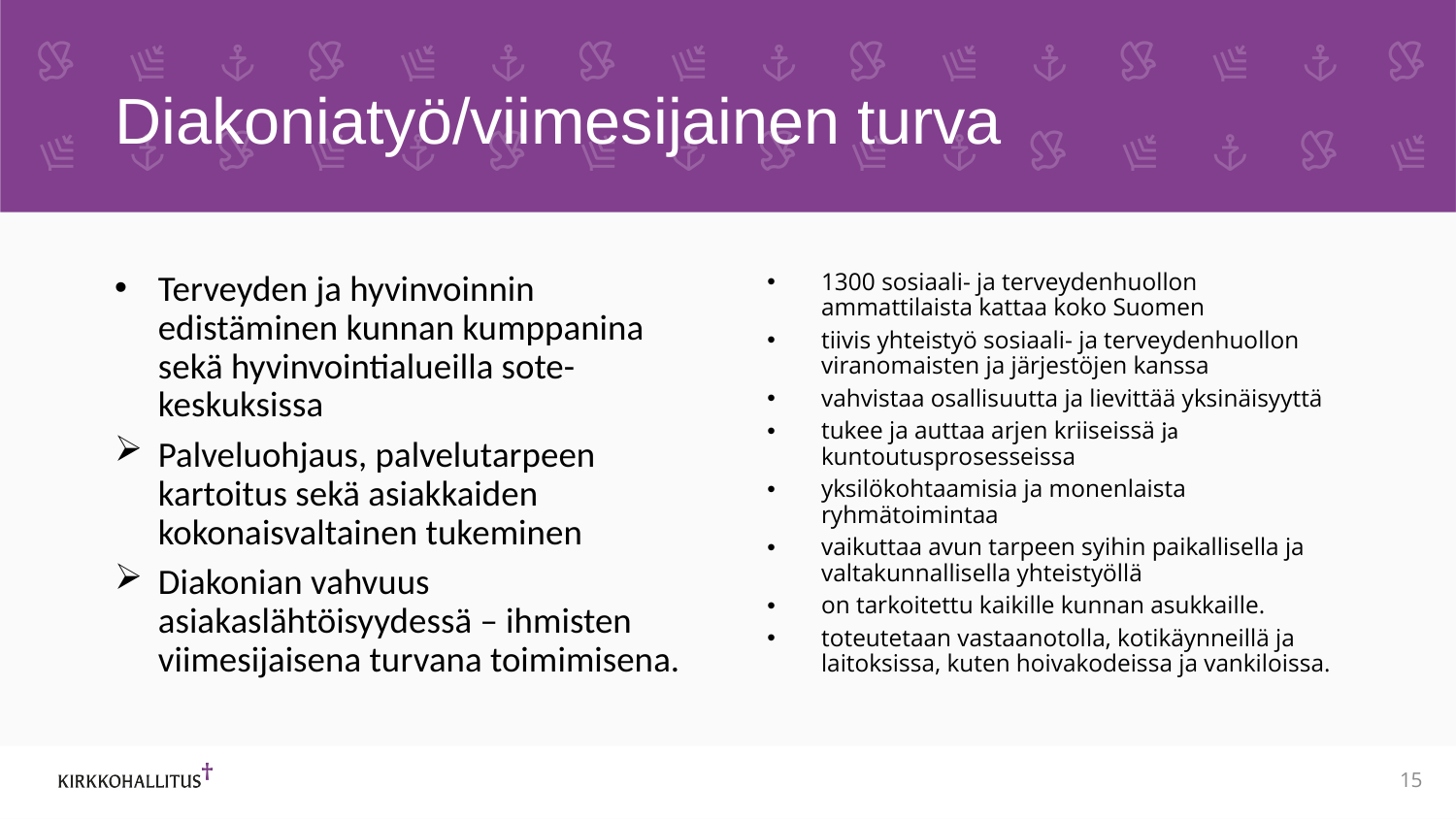

# Diakoniatyö/viimesijainen turva
Terveyden ja hyvinvoinnin edistäminen kunnan kumppanina sekä hyvinvointialueilla sote-keskuksissa
Palveluohjaus, palvelutarpeen kartoitus sekä asiakkaiden kokonaisvaltainen tukeminen
Diakonian vahvuus asiakaslähtöisyydessä – ihmisten viimesijaisena turvana toimimisena.

1300 sosiaali- ja terveydenhuollon ammattilaista kattaa koko Suomen
tiivis yhteistyö sosiaali- ja terveydenhuollon viranomaisten ja järjestöjen kanssa
vahvistaa osallisuutta ja lievittää yksinäisyyttä
tukee ja auttaa arjen kriiseissä ja kuntoutusprosesseissa
yksilökohtaamisia ja monenlaista ryhmätoimintaa
vaikuttaa avun tarpeen syihin paikallisella ja valtakunnallisella yhteistyöllä
on tarkoitettu kaikille kunnan asukkaille.
toteutetaan vastaanotolla, kotikäynneillä ja laitoksissa, kuten hoivakodeissa ja vankiloissa.

15